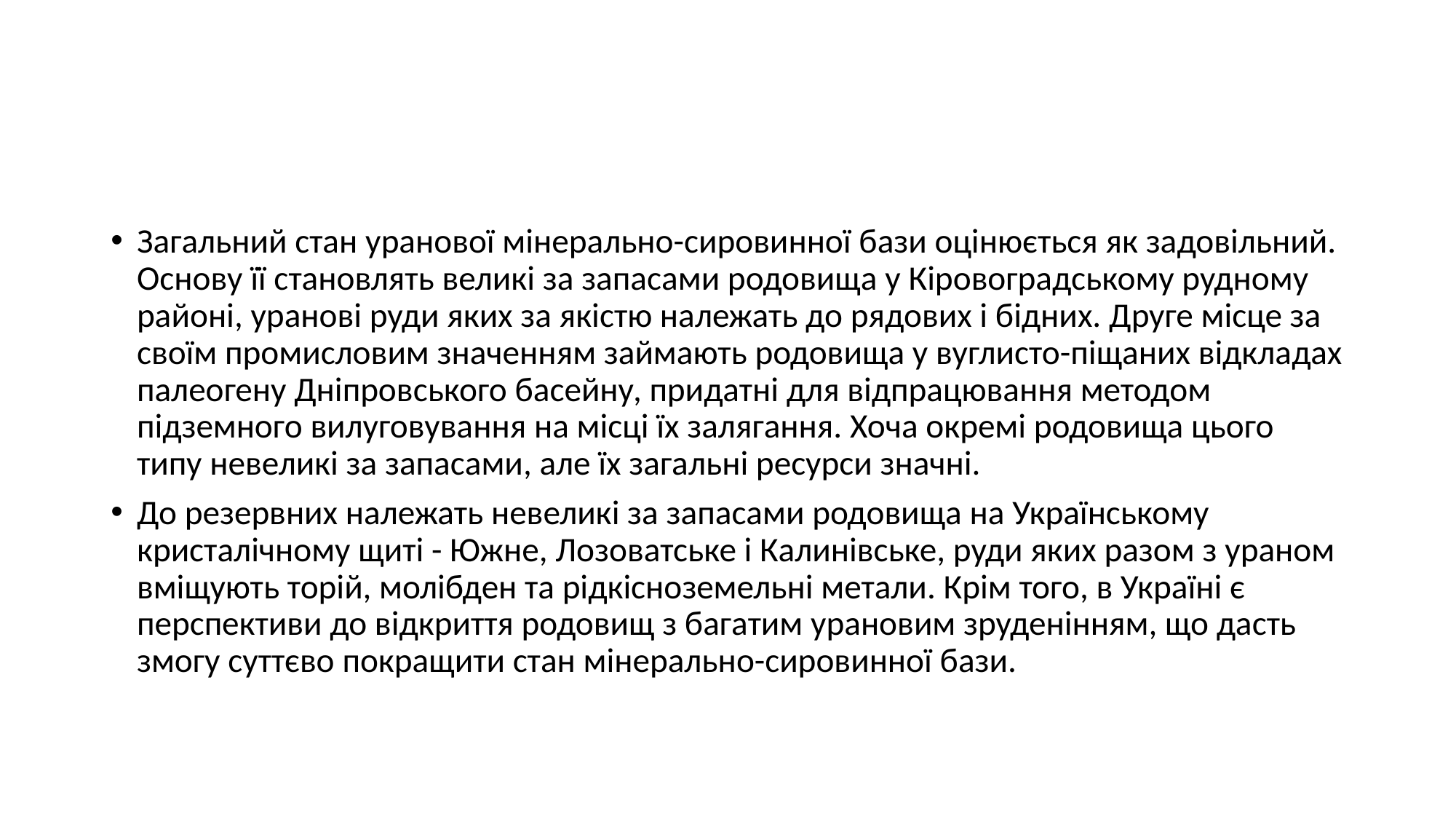

#
Загальний стан уранової мінерально-сировинної бази оцінюється як задовільний. Основу її становлять великі за запасами родовища у Кіровоградському рудному районі, уранові руди яких за якістю належать до рядових і бідних. Друге місце за своїм промисловим значенням займають родовища у вуглисто-піщаних відкладах палеогену Дніпровського басейну, придатні для відпрацювання методом підземного вилуговування на місці їх залягання. Хоча окремі родовища цього типу невеликі за запасами, але їх загальні ресурси значні.
До резервних належать невеликі за запасами родовища на Українському кристалічному щиті - Южне, Лозоватське і Калинівське, руди яких разом з ураном вміщують торій, молібден та рідкісноземельні метали. Крім того, в Україні є перспективи до відкриття родовищ з багатим урановим зруденінням, що дасть змогу суттєво покращити стан мінерально-сировинної бази.